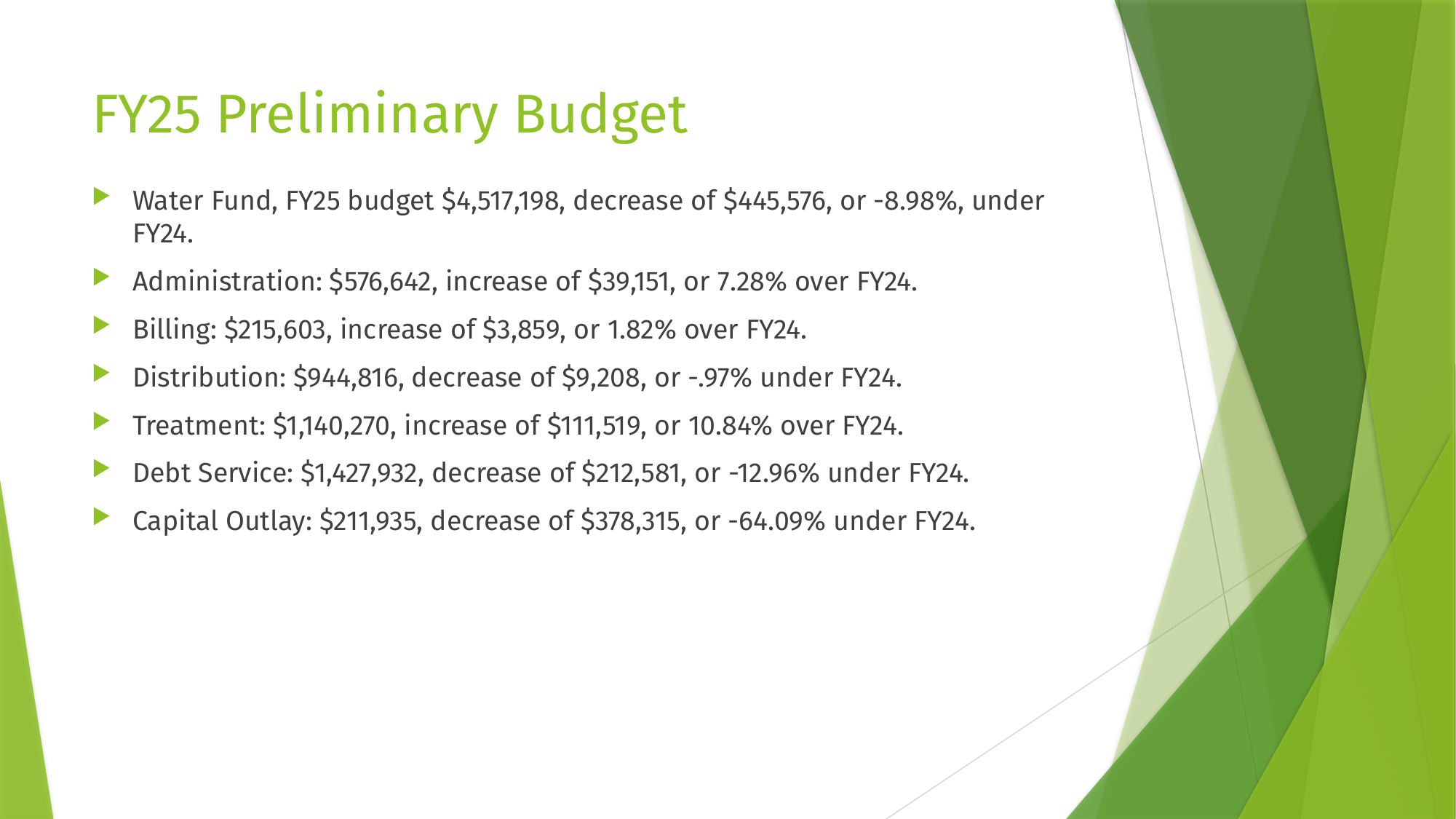

# FY25 Preliminary Budget
Water Fund, FY25 budget $4,517,198, decrease of $445,576, or -8.98%, under FY24.
Administration: $576,642, increase of $39,151, or 7.28% over FY24.
Billing: $215,603, increase of $3,859, or 1.82% over FY24.
Distribution: $944,816, decrease of $9,208, or -.97% under FY24.
Treatment: $1,140,270, increase of $111,519, or 10.84% over FY24.
Debt Service: $1,427,932, decrease of $212,581, or -12.96% under FY24.
Capital Outlay: $211,935, decrease of $378,315, or -64.09% under FY24.